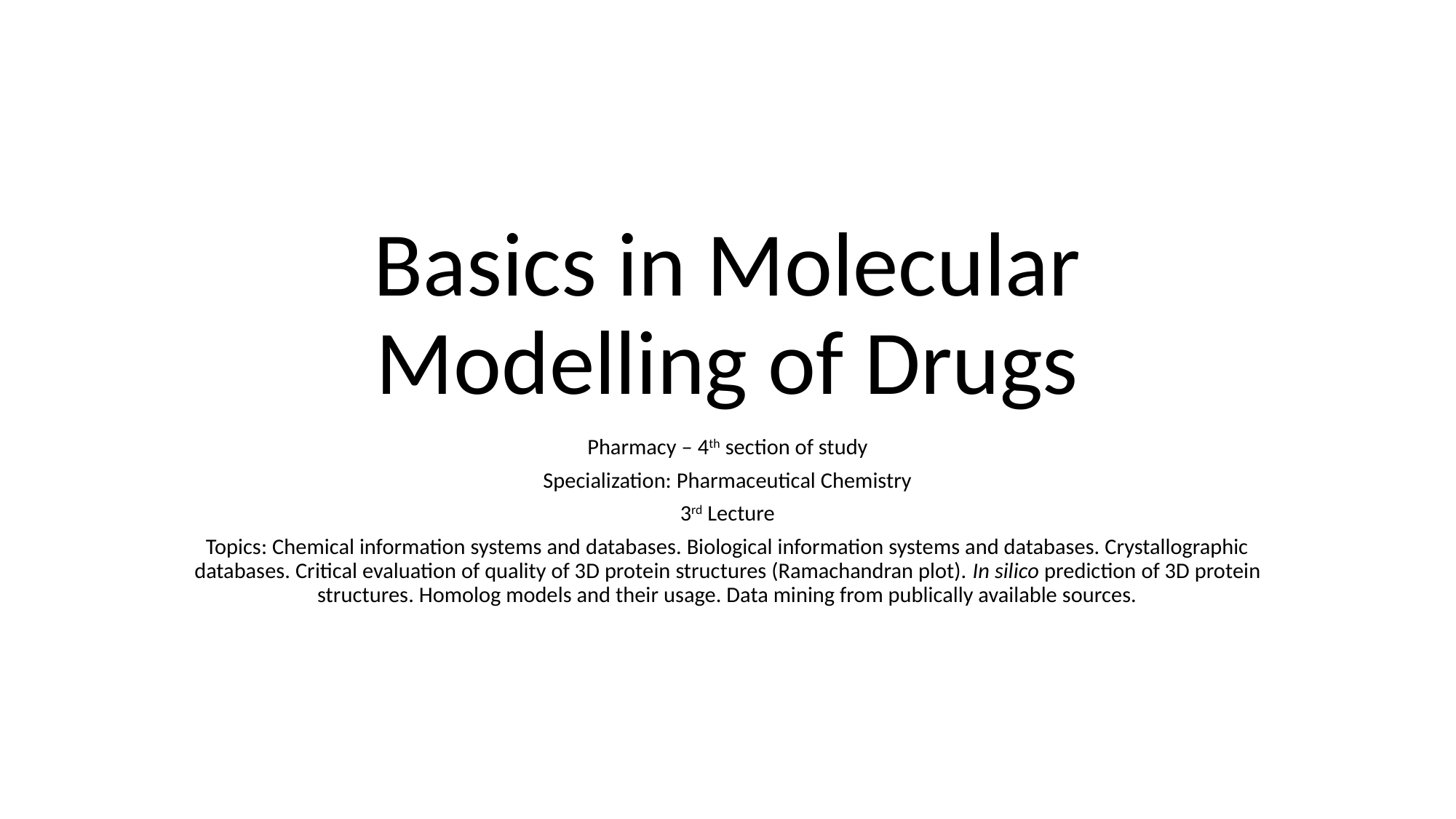

# Basics in Molecular Modelling of Drugs
Pharmacy – 4th section of study
Specialization: Pharmaceutical Chemistry
3rd Lecture
Topics: Chemical information systems and databases. Biological information systems and databases. Crystallographic databases. Critical evaluation of quality of 3D protein structures (Ramachandran plot). In silico prediction of 3D protein structures. Homolog models and their usage. Data mining from publically available sources.